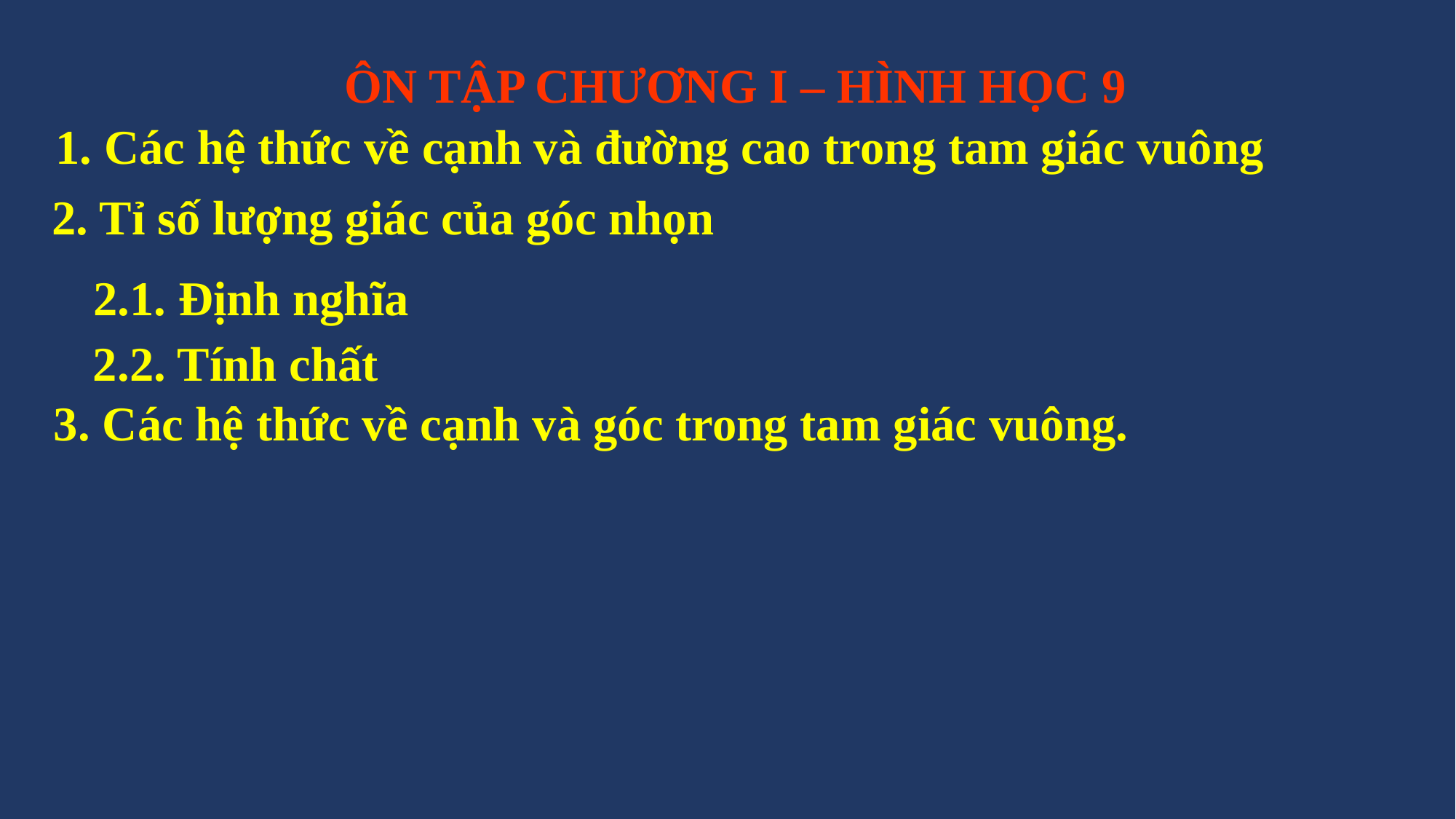

ÔN TẬP CHƯƠNG I – HÌNH HỌC 9
1. Các hệ thức về cạnh và đường cao trong tam giác vuông
2. Tỉ số lượng giác của góc nhọn
2.1. Định nghĩa
2.2. Tính chất
3. Các hệ thức về cạnh và góc trong tam giác vuông.